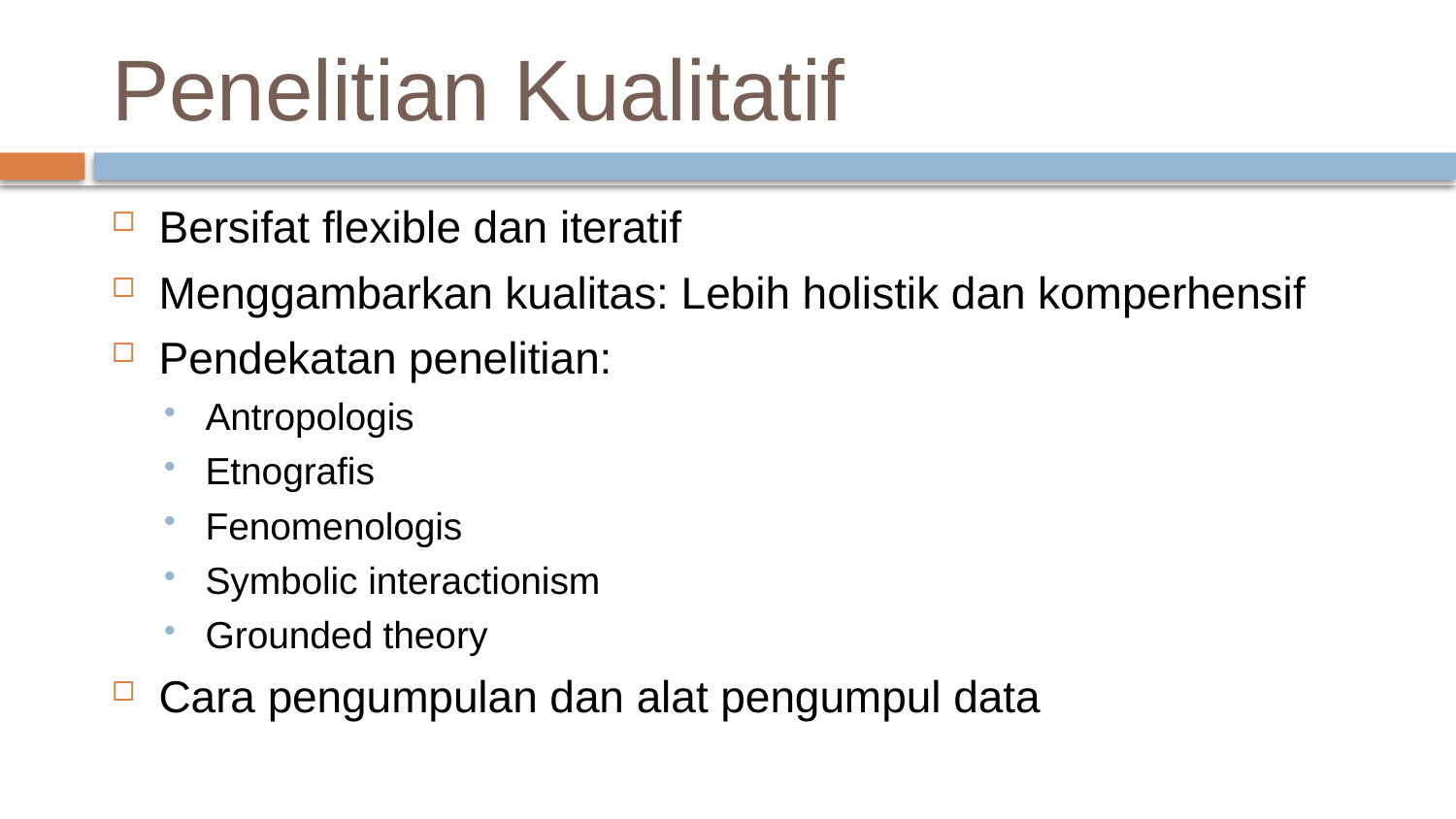

# Penelitian Kualitatif
Bersifat flexible dan iteratif
Menggambarkan kualitas: Lebih holistik dan komperhensif
Pendekatan penelitian:
Antropologis
Etnografis
Fenomenologis
Symbolic interactionism
Grounded theory
Cara pengumpulan dan alat pengumpul data